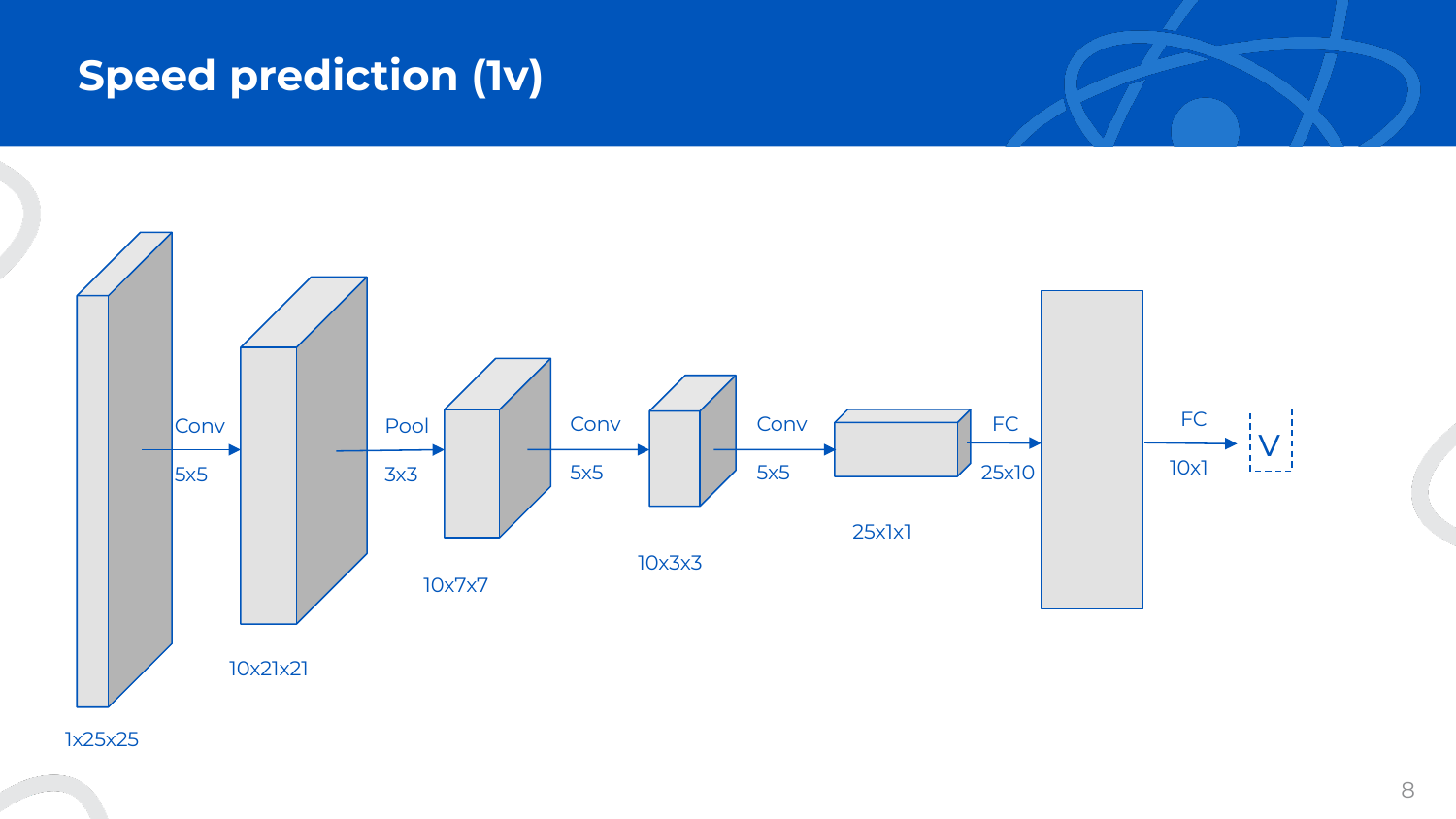

# Speed prediction (1v)

  FC

10x1
Conv

5x5
Conv

5x5
  FC

25x10
Conv

5x5
Pool

3x3
v

25x1x1
10x3x3
10x7x7
10x21x21
1x25x25